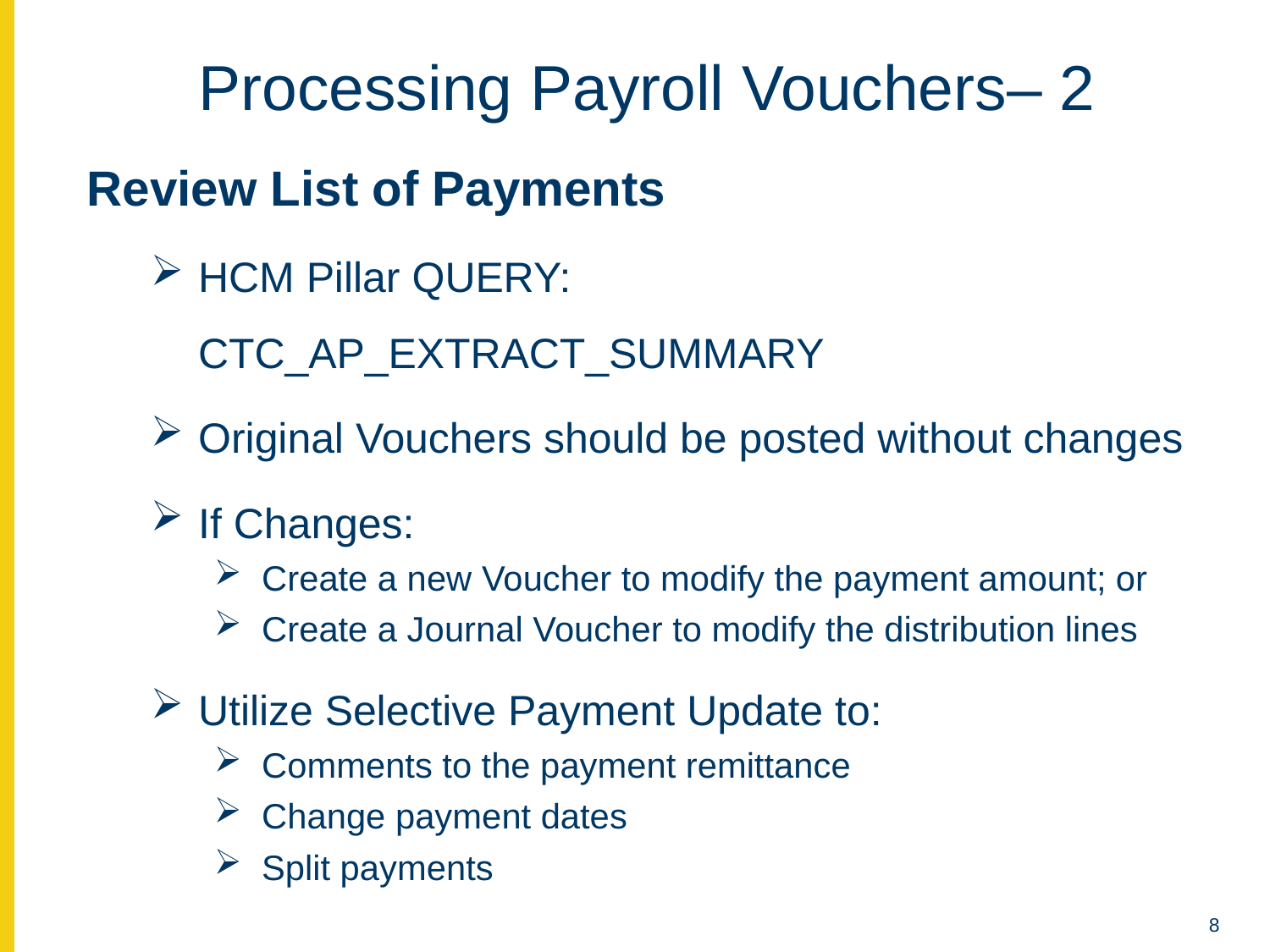

# Processing Payroll Vouchers– 2
Review List of Payments
HCM Pillar QUERY: CTC_AP_EXTRACT_SUMMARY
Original Vouchers should be posted without changes
If Changes:
Create a new Voucher to modify the payment amount; or
Create a Journal Voucher to modify the distribution lines
Utilize Selective Payment Update to:
Comments to the payment remittance
Change payment dates
Split payments
8